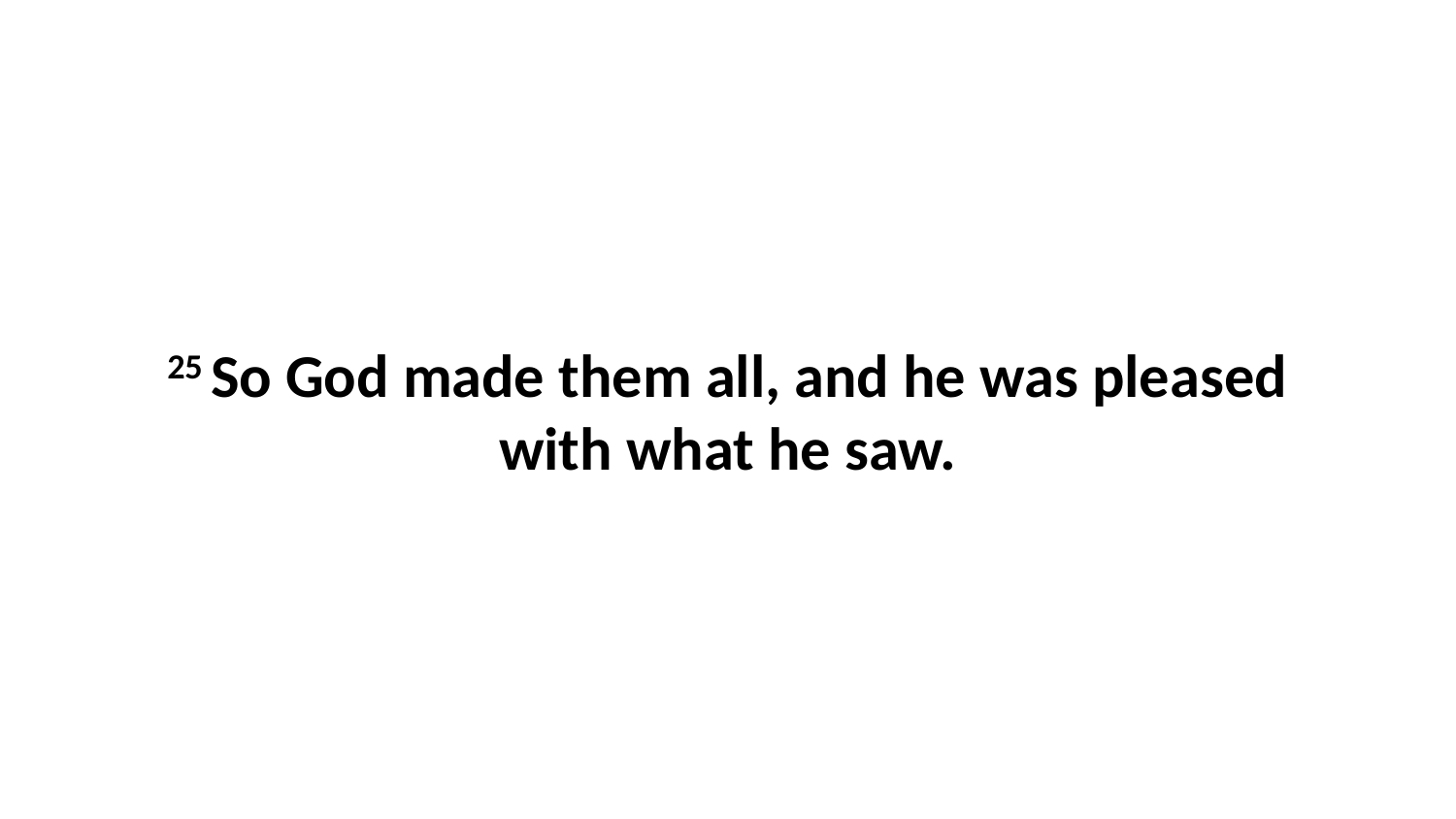

25 So God made them all, and he was pleased with what he saw.